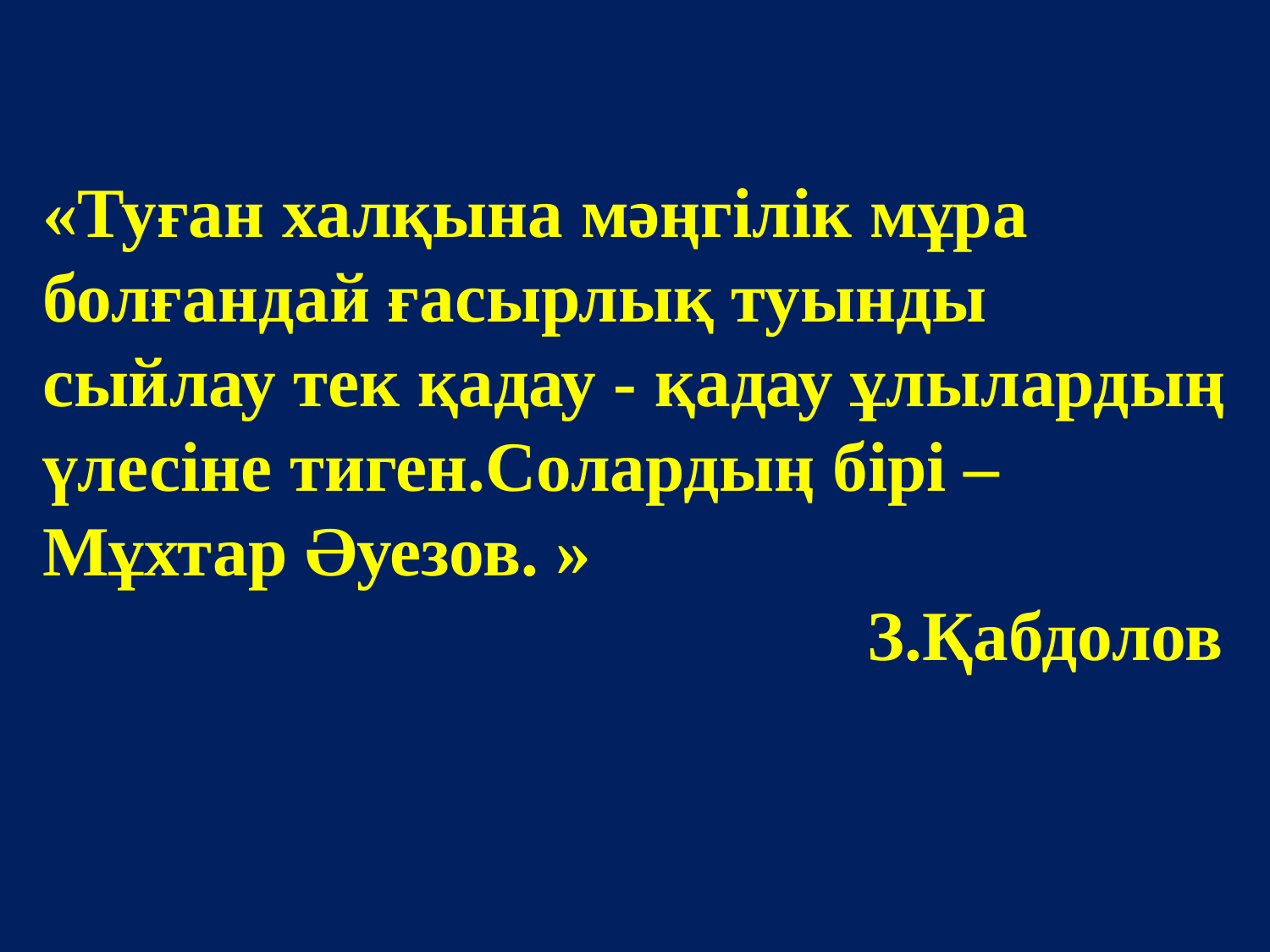

# «Туған халқына мәңгілік мұра болғандай ғасырлық туынды сыйлау тек қадау - қадау ұлылардың үлесіне тиген.Солардың бірі – Мұхтар Әуезов. » З.Қабдолов